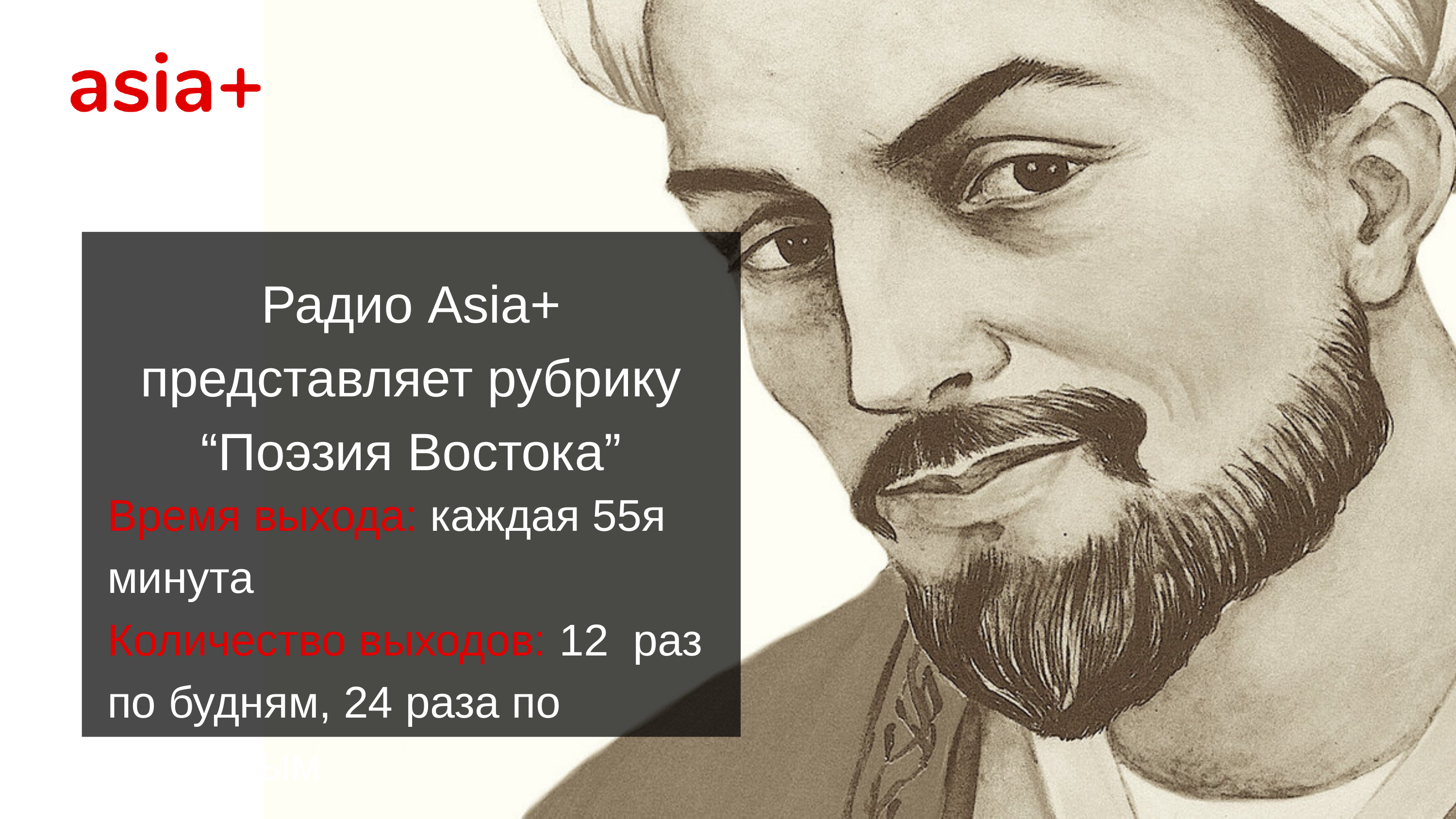

Радио Asia+ представляет рубрику
“Поэзия Востока”
Время выхода: каждая 55я минута
Количество выходов: 12  раз по будням, 24 раза по выходным